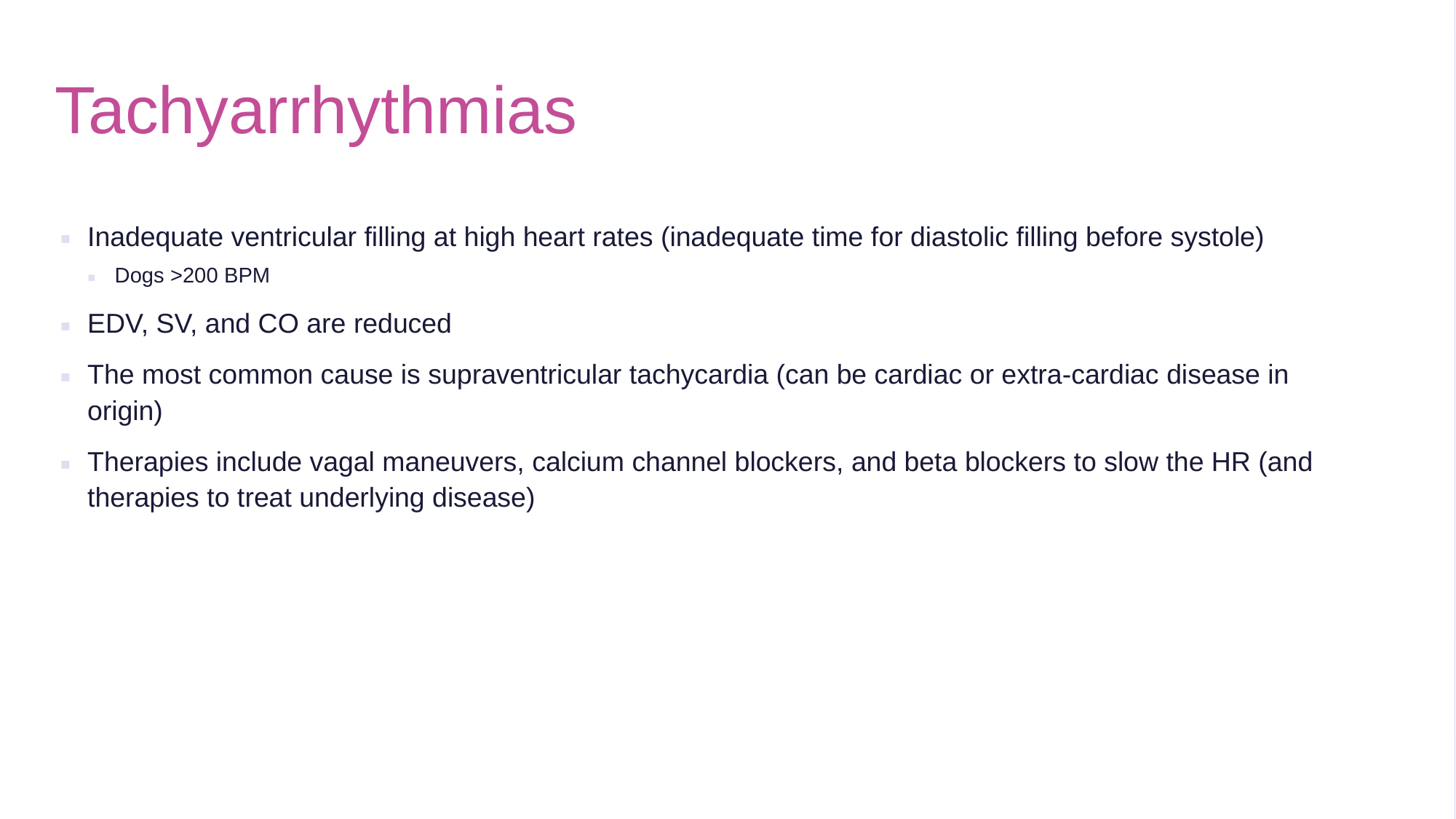

# Tachyarrhythmias
Inadequate ventricular filling at high heart rates (inadequate time for diastolic filling before systole)
Dogs >200 BPM
EDV, SV, and CO are reduced
The most common cause is supraventricular tachycardia (can be cardiac or extra-cardiac disease in origin)
Therapies include vagal maneuvers, calcium channel blockers, and beta blockers to slow the HR (and therapies to treat underlying disease)